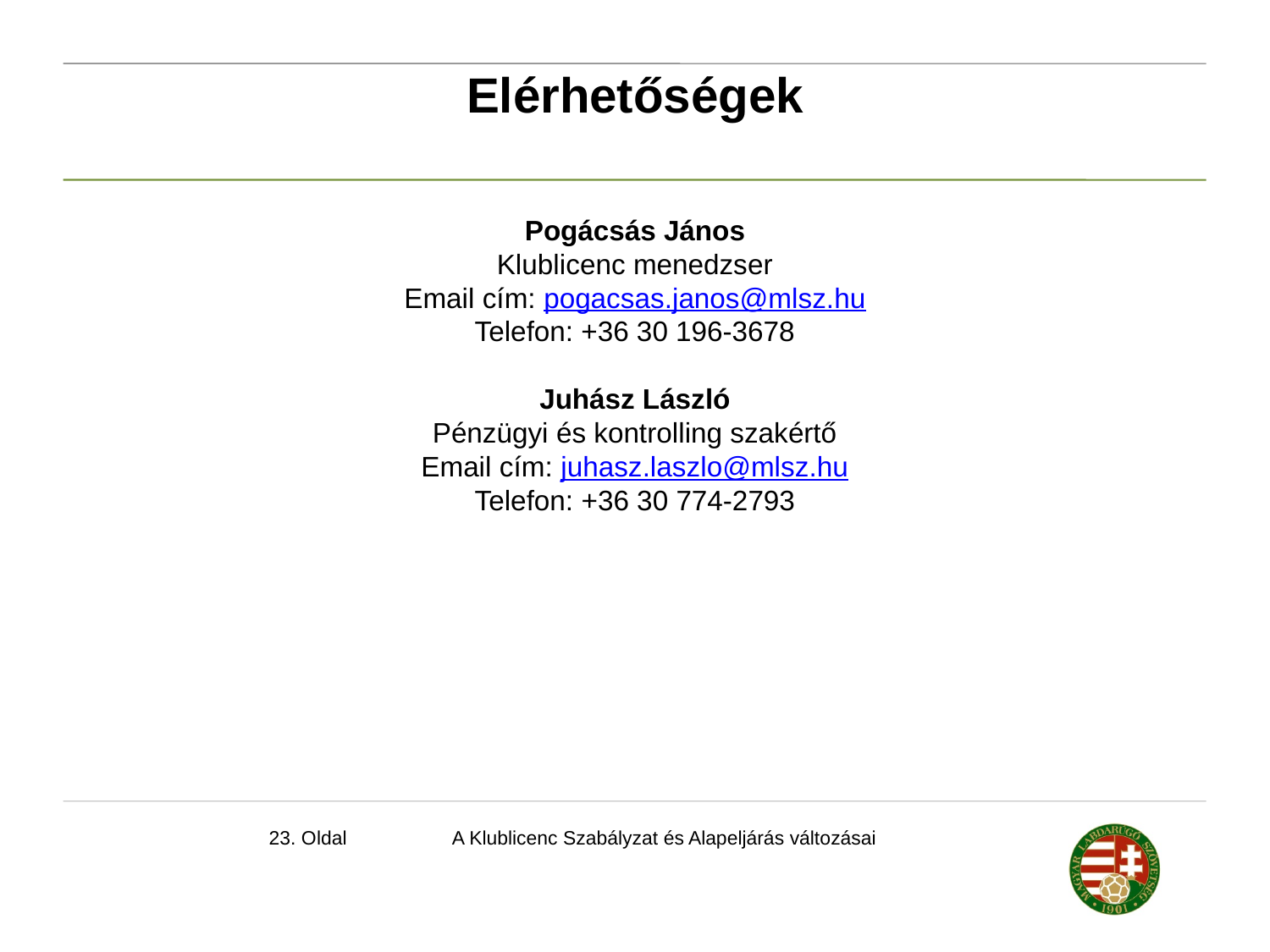

Elérhetőségek
Pogácsás János
Klublicenc menedzser
Email cím: pogacsas.janos@mlsz.hu
Telefon: +36 30 196-3678

Juhász László
Pénzügyi és kontrolling szakértő
Email cím: juhasz.laszlo@mlsz.hu
Telefon: +36 30 774-2793